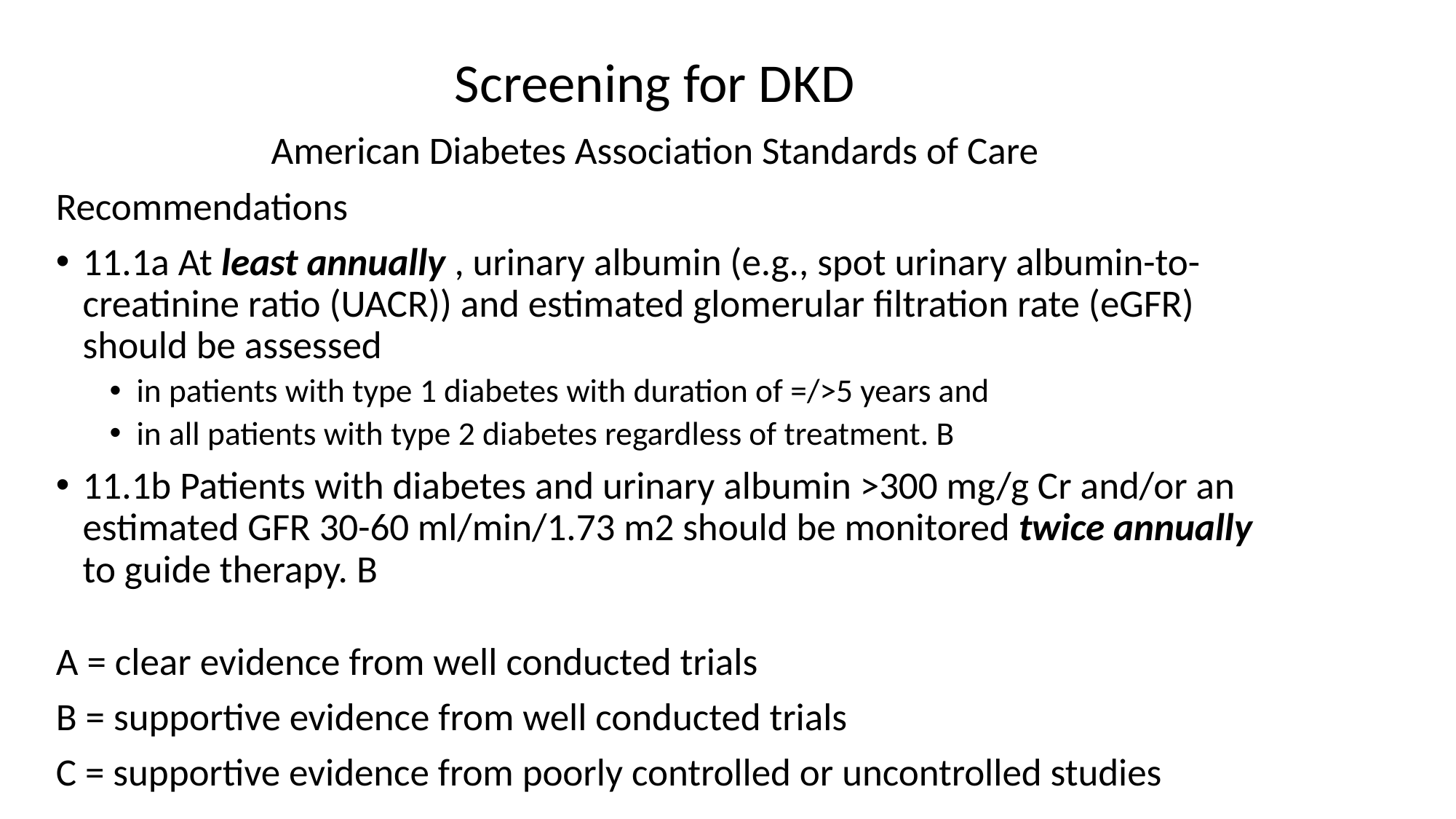

# Screening for DKD
American Diabetes Association Standards of Care
Recommendations
11.1a At least annually , urinary albumin (e.g., spot urinary albumin-to-creatinine ratio (UACR)) and estimated glomerular filtration rate (eGFR) should be assessed
in patients with type 1 diabetes with duration of =/>5 years and
in all patients with type 2 diabetes regardless of treatment. B
11.1b Patients with diabetes and urinary albumin >300 mg/g Cr and/or an estimated GFR 30-60 ml/min/1.73 m2 should be monitored twice annually to guide therapy. B

A = clear evidence from well conducted trials
B = supportive evidence from well conducted trials
C = supportive evidence from poorly controlled or uncontrolled studies